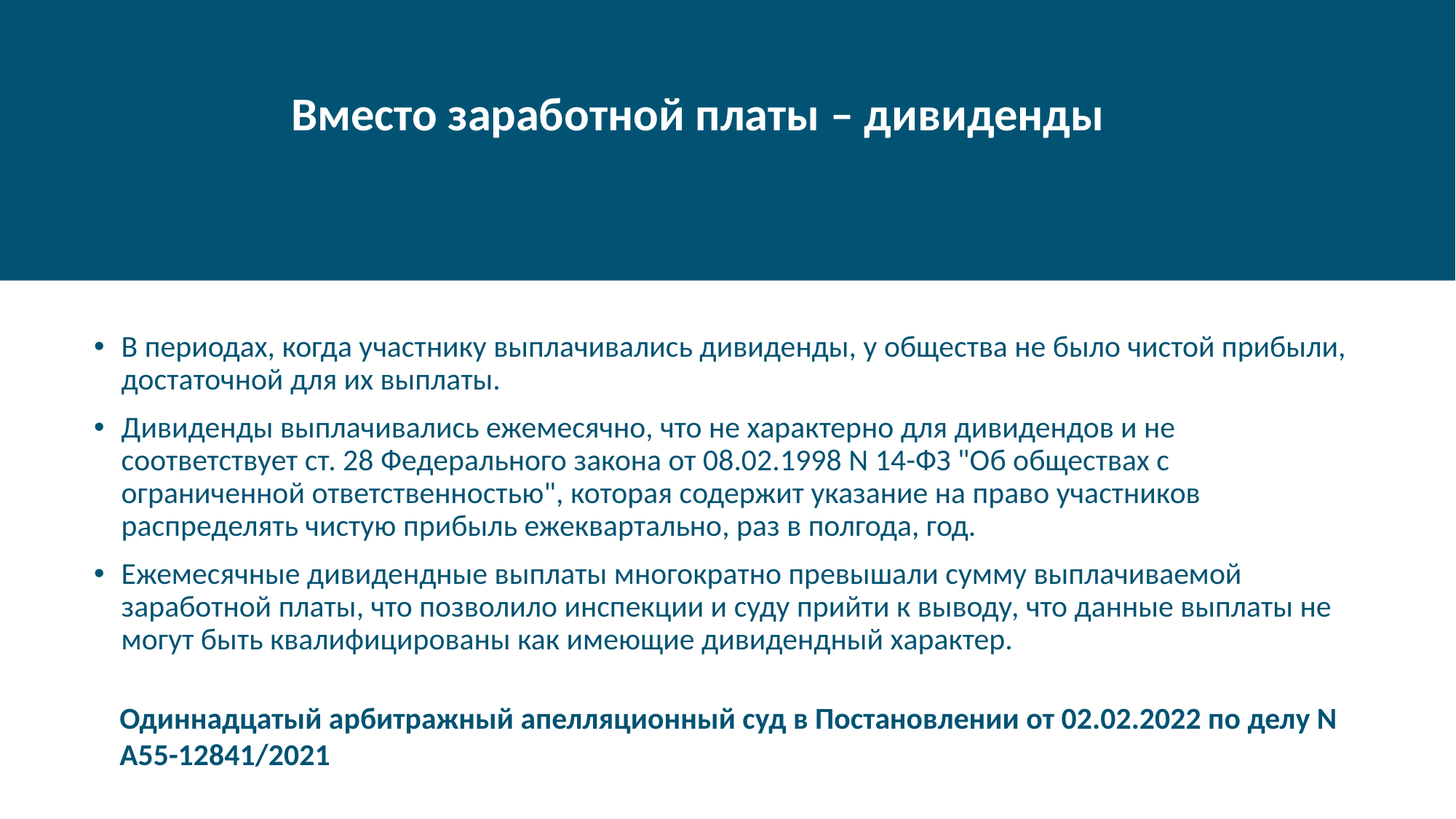

# Вместо заработной платы – дивиденды

В периодах, когда участнику выплачивались дивиденды, у общества не было чистой прибыли, достаточной для их выплаты.
Дивиденды выплачивались ежемесячно, что не характерно для дивидендов и не соответствует ст. 28 Федерального закона от 08.02.1998 N 14-ФЗ "Об обществах с ограниченной ответственностью", которая содержит указание на право участников распределять чистую прибыль ежеквартально, раз в полгода, год.
Ежемесячные дивидендные выплаты многократно превышали сумму выплачиваемой заработной платы, что позволило инспекции и суду прийти к выводу, что данные выплаты не могут быть квалифицированы как имеющие дивидендный характер.

Одиннадцатый арбитражный апелляционный суд в Постановлении от 02.02.2022 по делу N А55-12841/2021